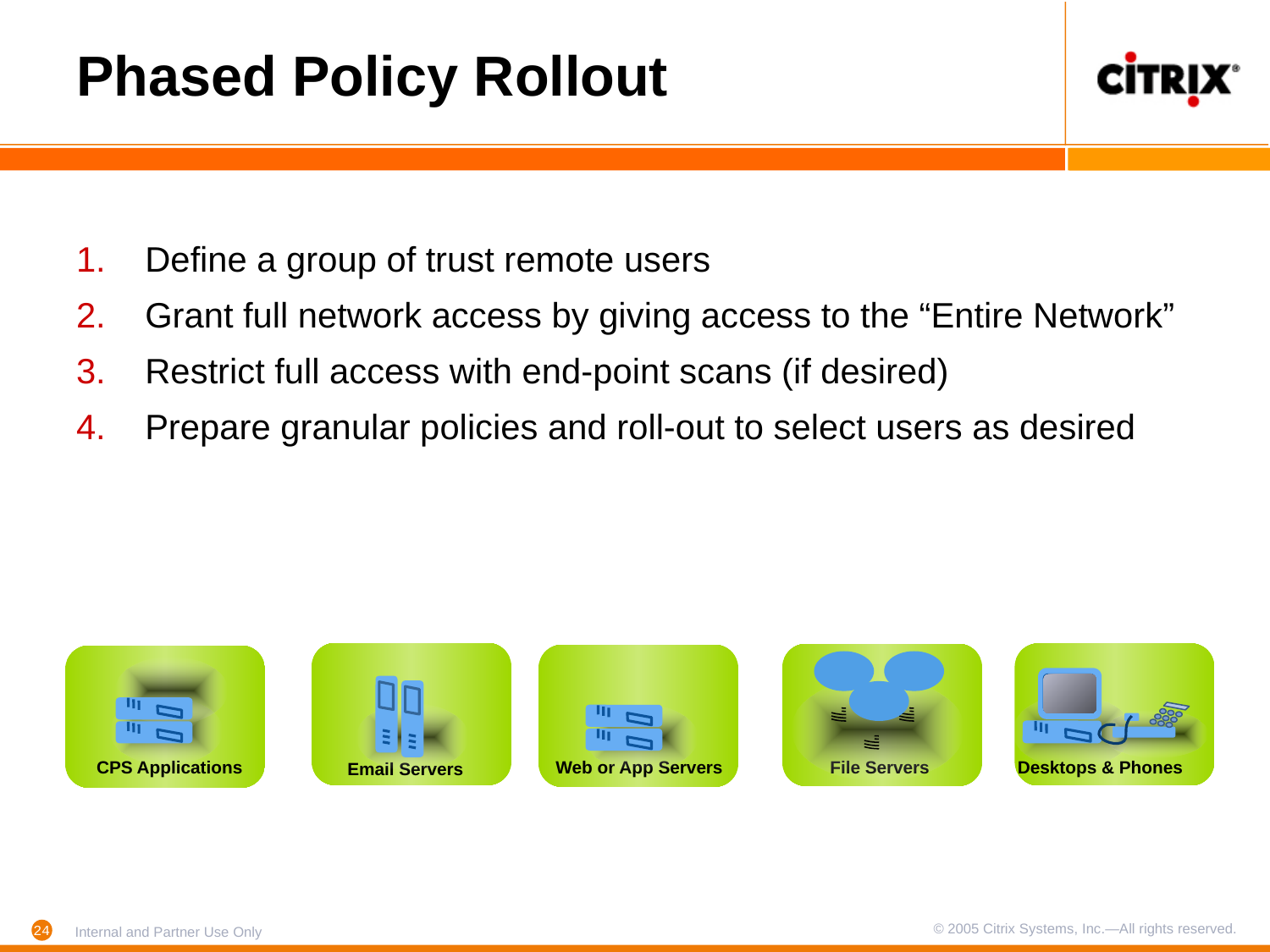

# Phased Policy Rollout
Define a group of trust remote users
Grant full network access by giving access to the “Entire Network”
Restrict full access with end-point scans (if desired)
Prepare granular policies and roll-out to select users as desired

File Servers

CPS Applications

Desktops & Phones

Email Servers

Web or App Servers
24
© 2005 Citrix Systems, Inc.—All rights reserved.
Internal and Partner Use Only